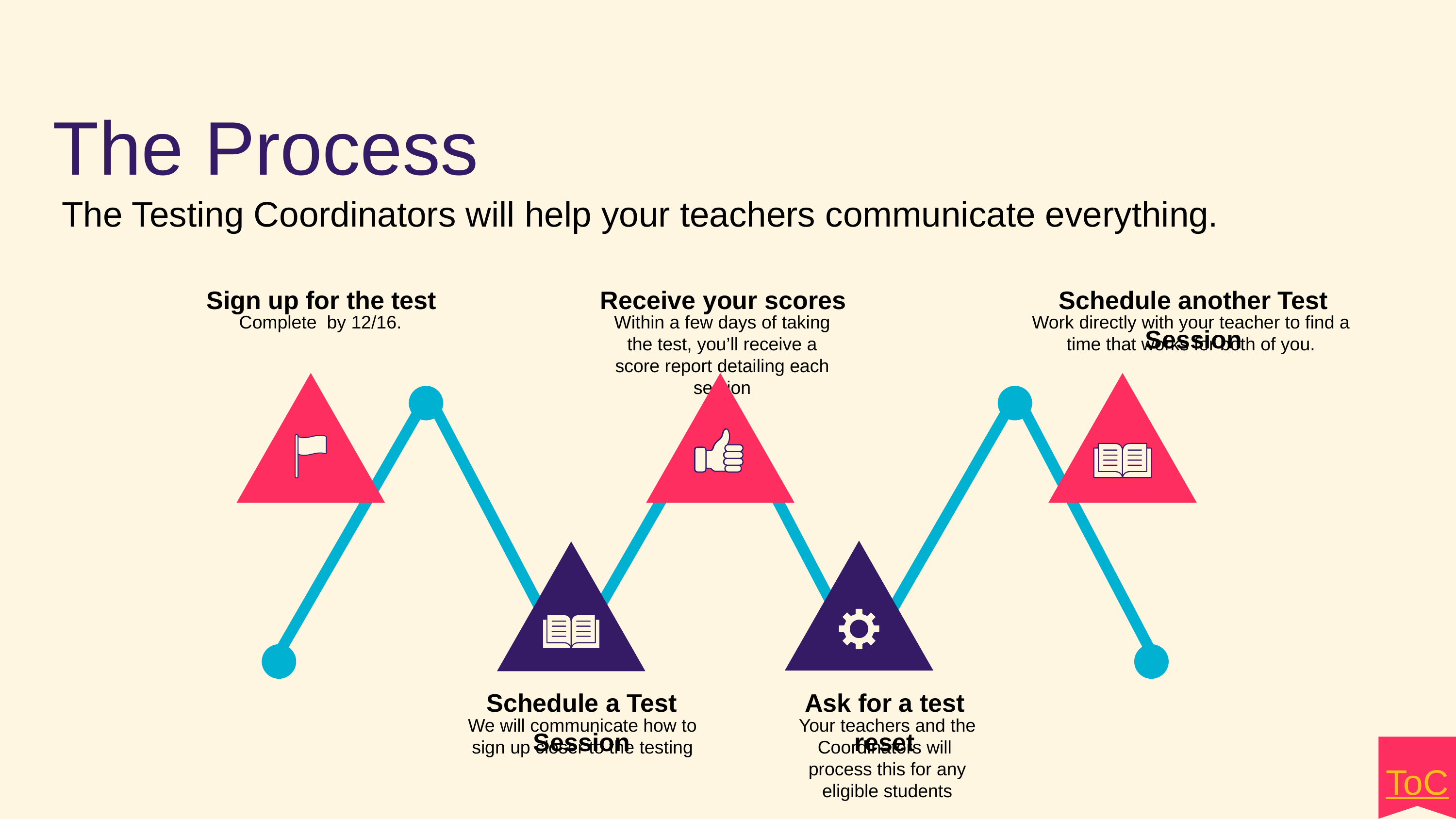

The Process
The Testing Coordinators will help your teachers communicate everything.
Sign up for the test
Complete  by 12/16.
Receive your scores
Within a few days of taking the test, you’ll receive a score report detailing each section
Schedule another Test Session
Work directly with your teacher to find a time that works for both of you.

Schedule a Test Session
We will communicate how to sign up closer to the testing
Ask for a test reset
Your teachers and the Coordinators will  process this for any eligible students

ToC